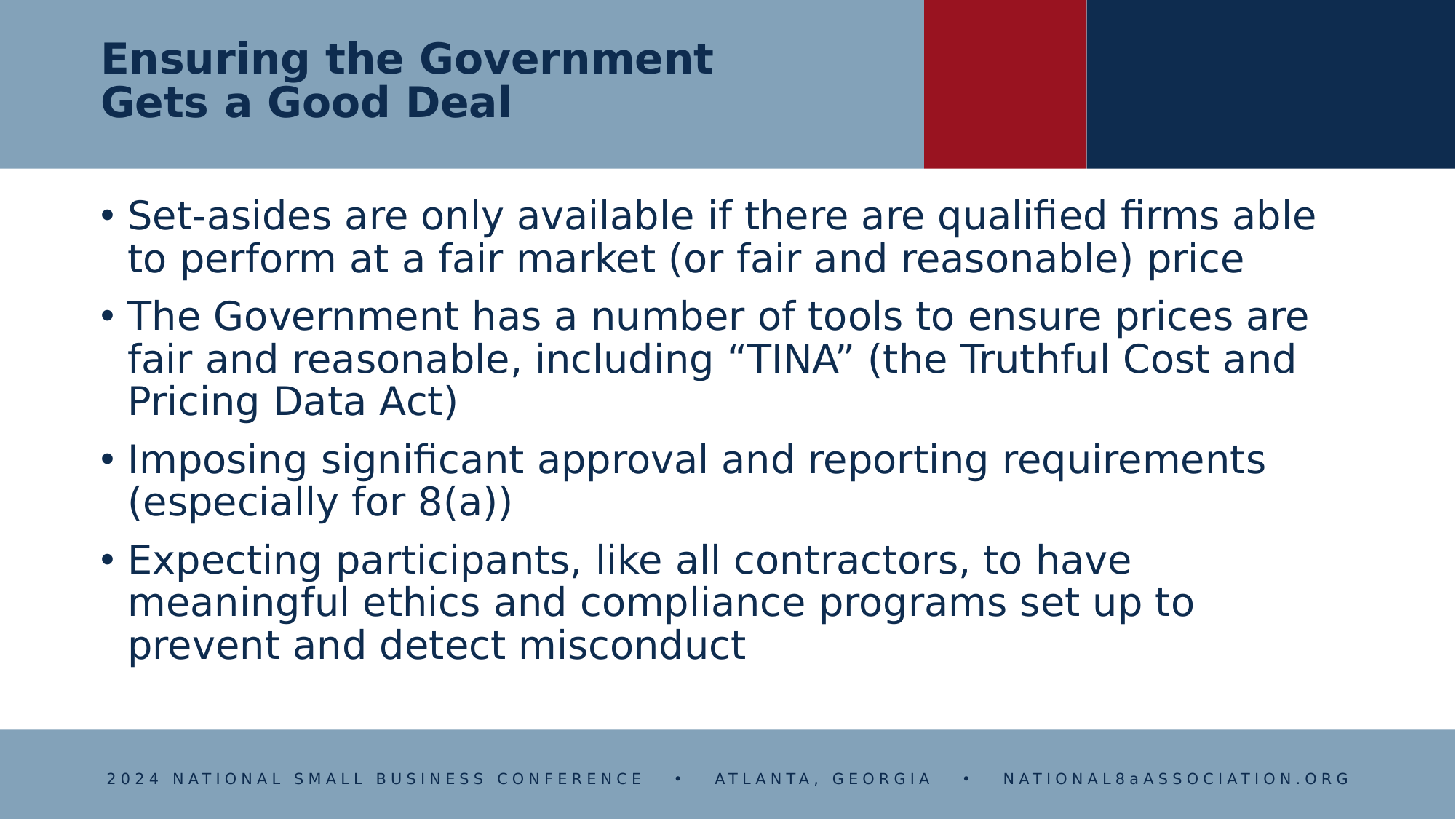

# Ensuring the Government Gets a Good Deal
Set-asides are only available if there are qualified firms able to perform at a fair market (or fair and reasonable) price
The Government has a number of tools to ensure prices are fair and reasonable, including “TINA” (the Truthful Cost and Pricing Data Act)
Imposing significant approval and reporting requirements (especially for 8(a))
Expecting participants, like all contractors, to have meaningful ethics and compliance programs set up to prevent and detect misconduct